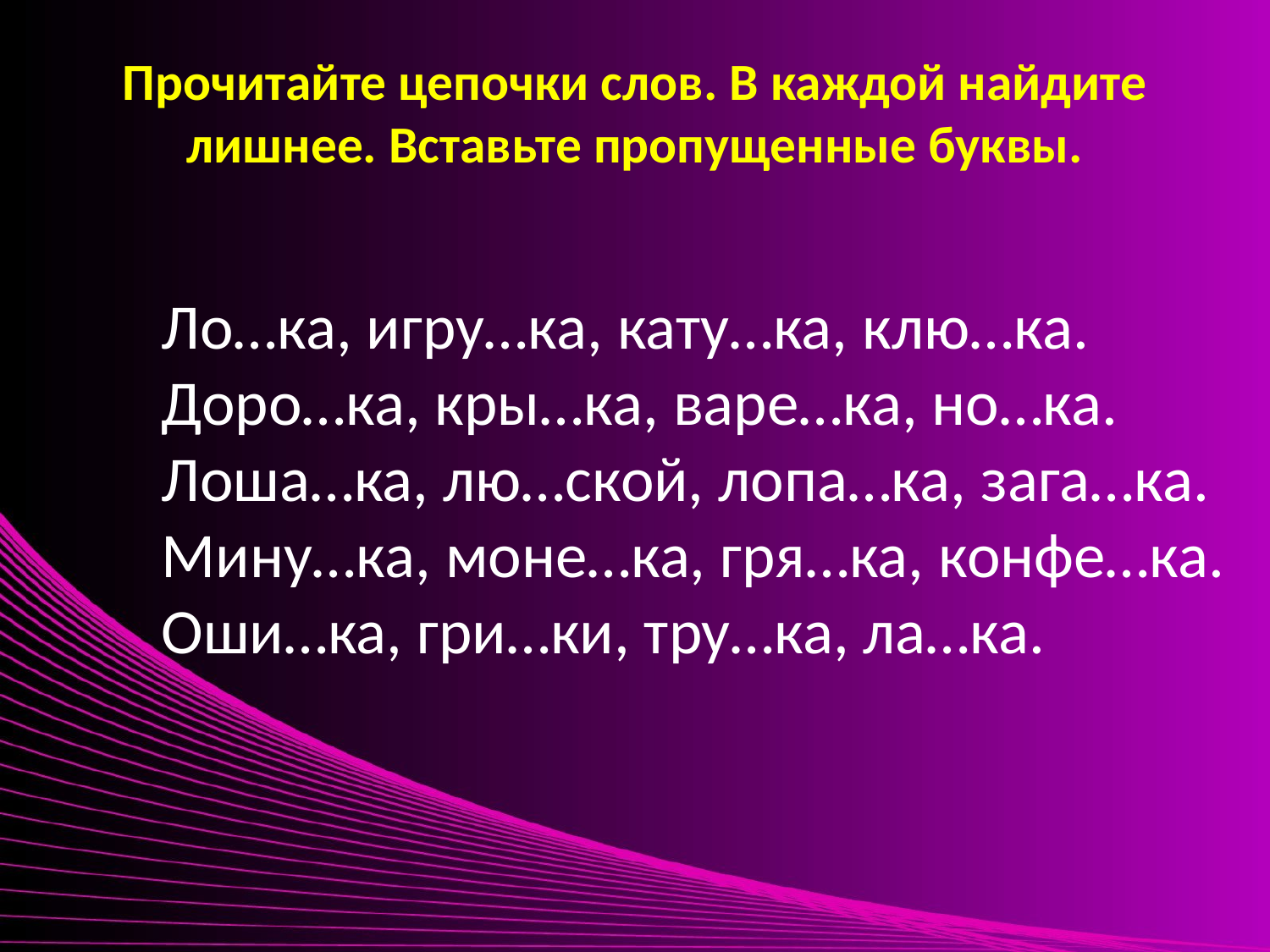

# Прочитайте цепочки слов. В каждой найдите лишнее. Вставьте пропущенные буквы.
Ло…ка, игру…ка, кату…ка, клю…ка.
Доро…ка, кры…ка, варе…ка, но…ка.
Лоша…ка, лю…ской, лопа…ка, зага…ка.
Мину…ка, моне…ка, гря…ка, конфе…ка.
Оши…ка, гри…ки, тру…ка, ла…ка.